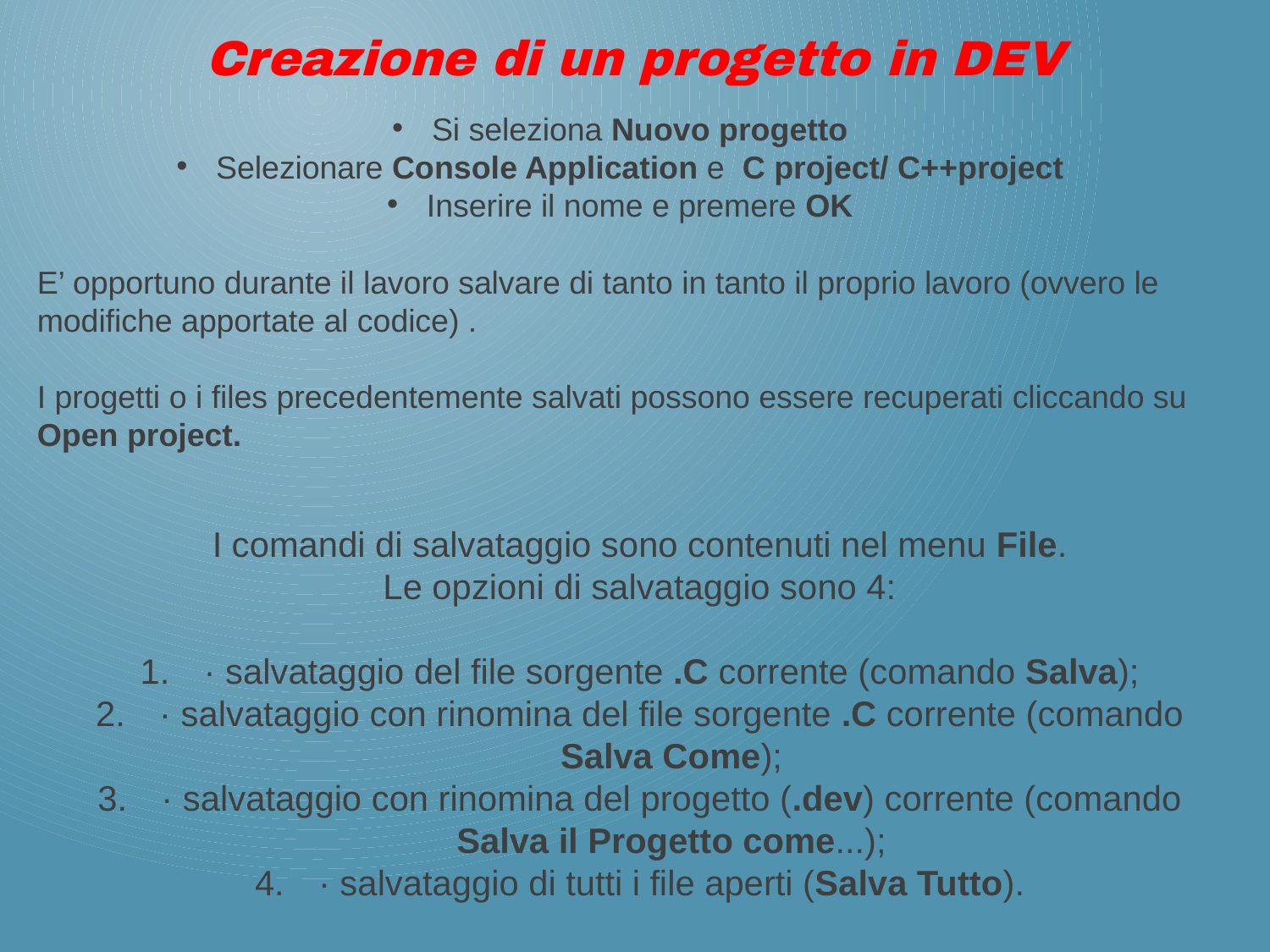

Creazione di un progetto in DEV
Si seleziona Nuovo progetto
Selezionare Console Application e  C project/ C++project
Inserire il nome e premere OK
E’ opportuno durante il lavoro salvare di tanto in tanto il proprio lavoro (ovvero le modifiche apportate al codice) .

I progetti o i files precedentemente salvati possono essere recuperati cliccando su Open project.

I comandi di salvataggio sono contenuti nel menu File.
Le opzioni di salvataggio sono 4:

· salvataggio del file sorgente .C corrente (comando Salva);
· salvataggio con rinomina del file sorgente .C corrente (comando Salva Come);
· salvataggio con rinomina del progetto (.dev) corrente (comando Salva il Progetto come...);
· salvataggio di tutti i file aperti (Salva Tutto).